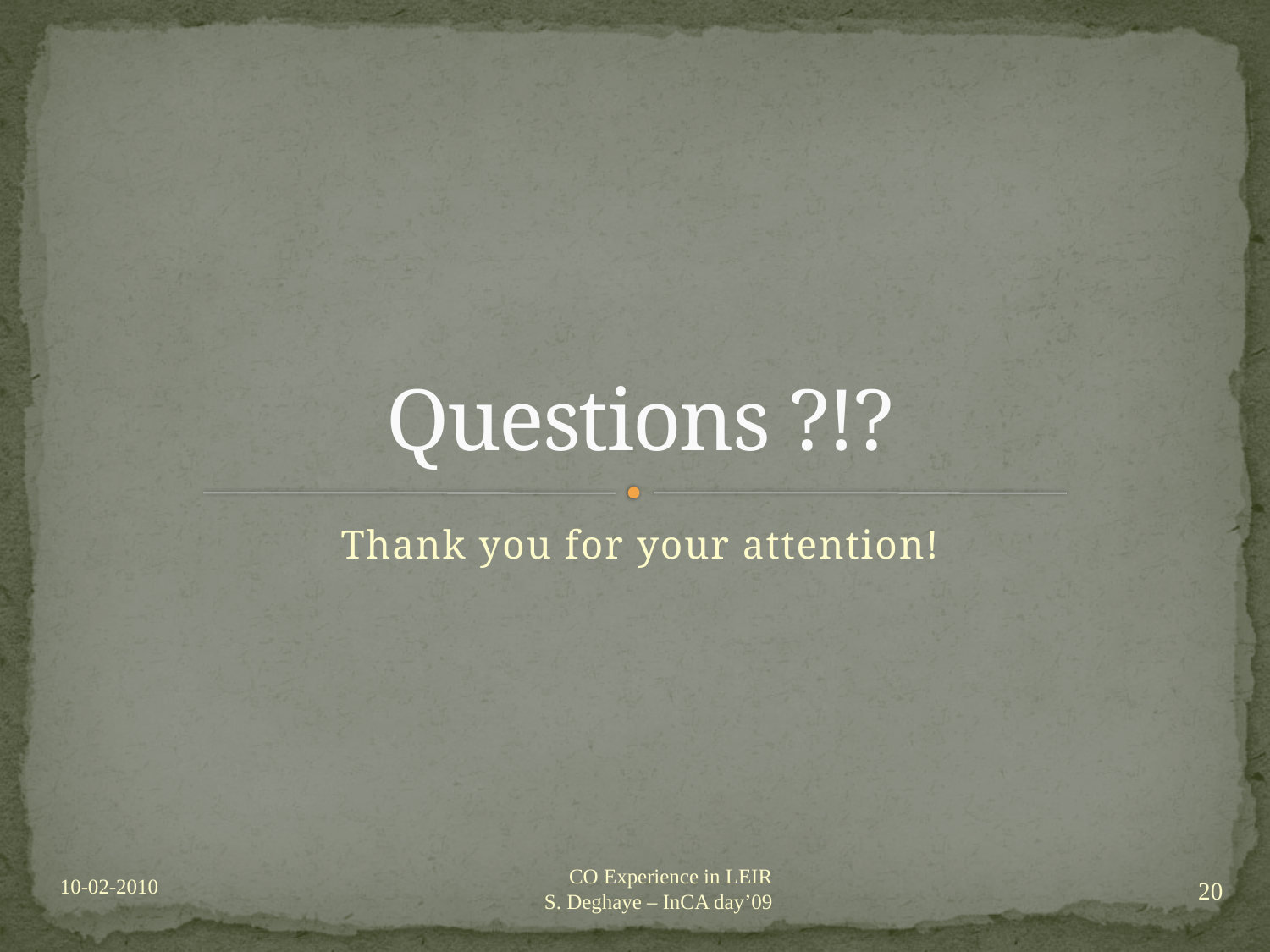

# Questions ?!?
Thank you for your attention!

20
CO Experience in LEIR
S. Deghaye – InCA day’09